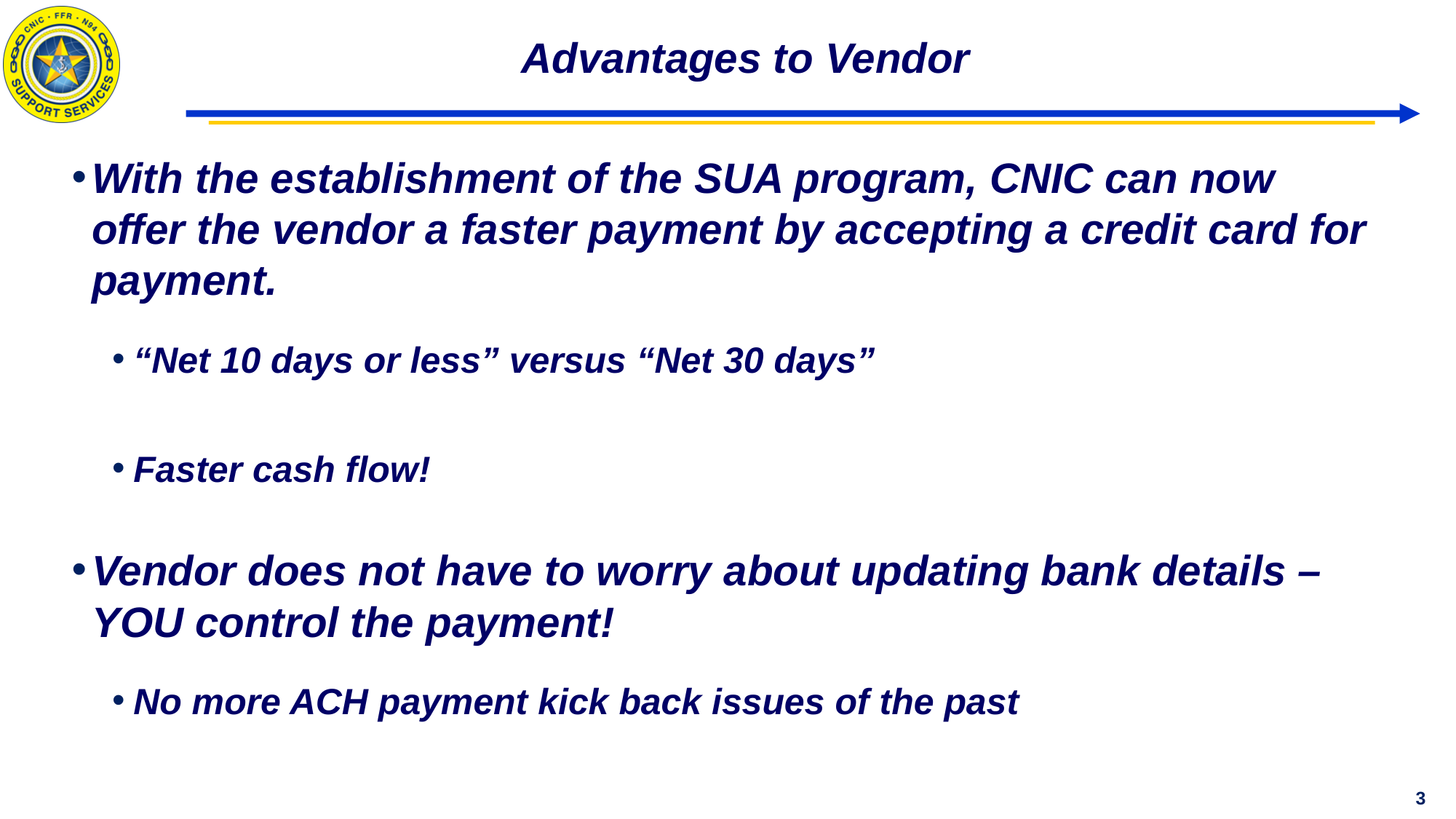

# Advantages to Vendor
With the establishment of the SUA program, CNIC can now offer the vendor a faster payment by accepting a credit card for payment.

“Net 10 days or less” versus “Net 30 days”

Faster cash flow!

Vendor does not have to worry about updating bank details – YOU control the payment!

No more ACH payment kick back issues of the past
3